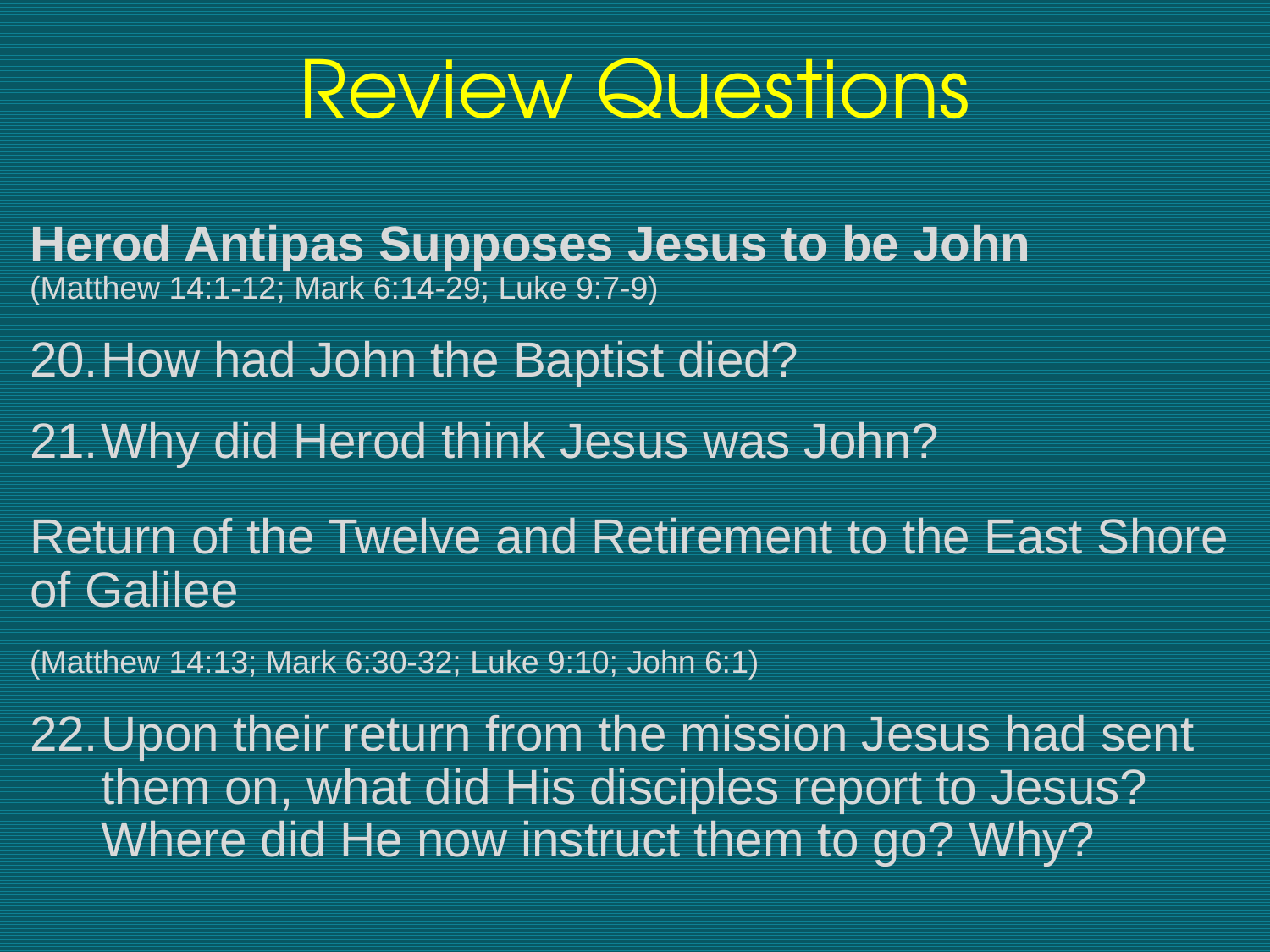

# Review Questions
Herod Antipas Supposes Jesus to be John
(Matthew 14:1-12; Mark 6:14-29; Luke 9:7-9)
How had John the Baptist died?
Why did Herod think Jesus was John?
Return of the Twelve and Retirement to the East Shore of Galilee
(Matthew 14:13; Mark 6:30-32; Luke 9:10; John 6:1)
Upon their return from the mission Jesus had sent them on, what did His disciples report to Jesus? Where did He now instruct them to go? Why?